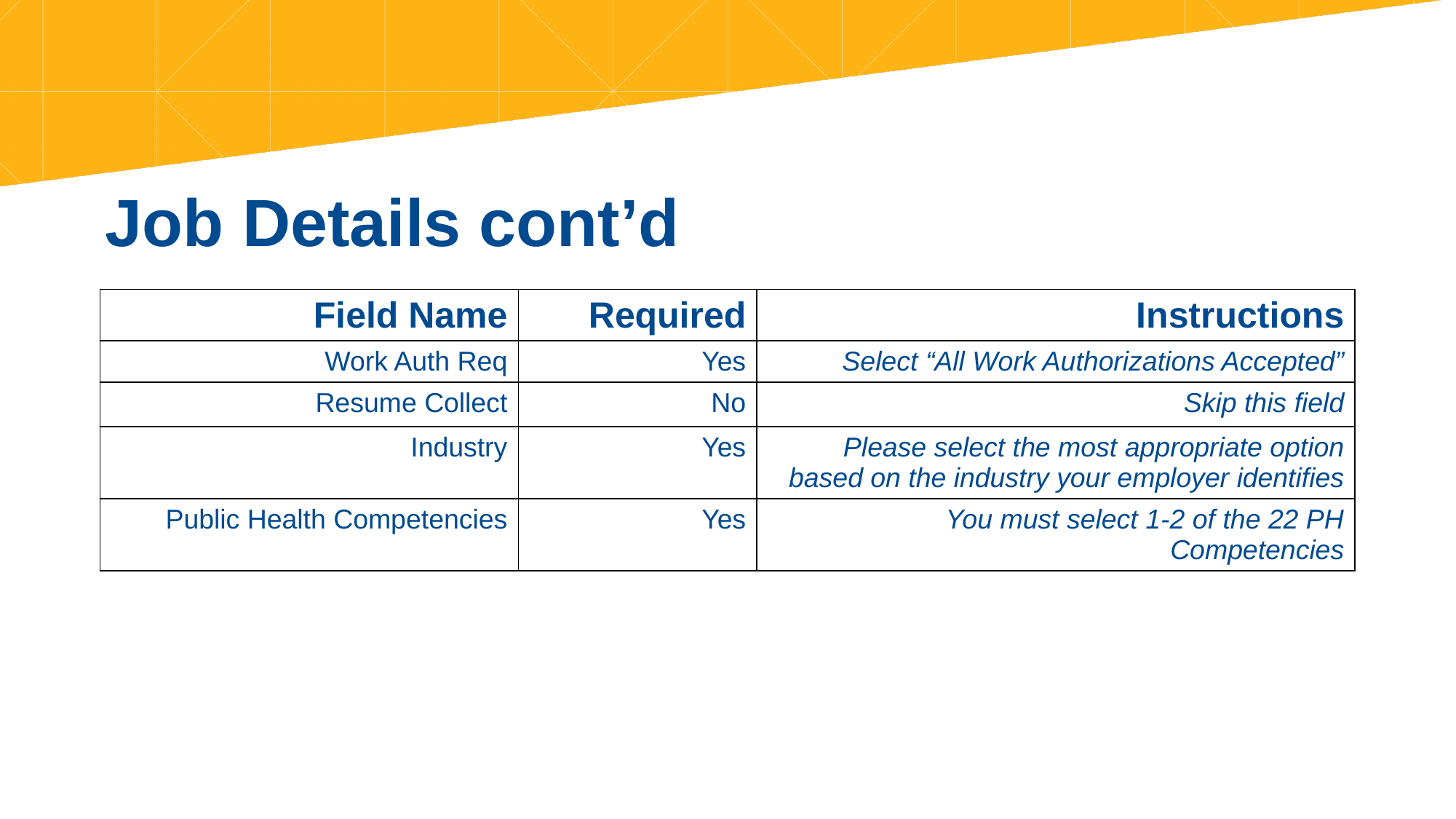

# Job Details cont’d
| Field Name | Required | Instructions |
| --- | --- | --- |
| Work Auth Req | Yes | Select “All Work Authorizations Accepted” |
| Resume Collect | No | Skip this field |
| Industry | Yes | Please select the most appropriate option based on the industry your employer identifies |
| Public Health Competencies | Yes | You must select 1-2 of the 22 PH Competencies |